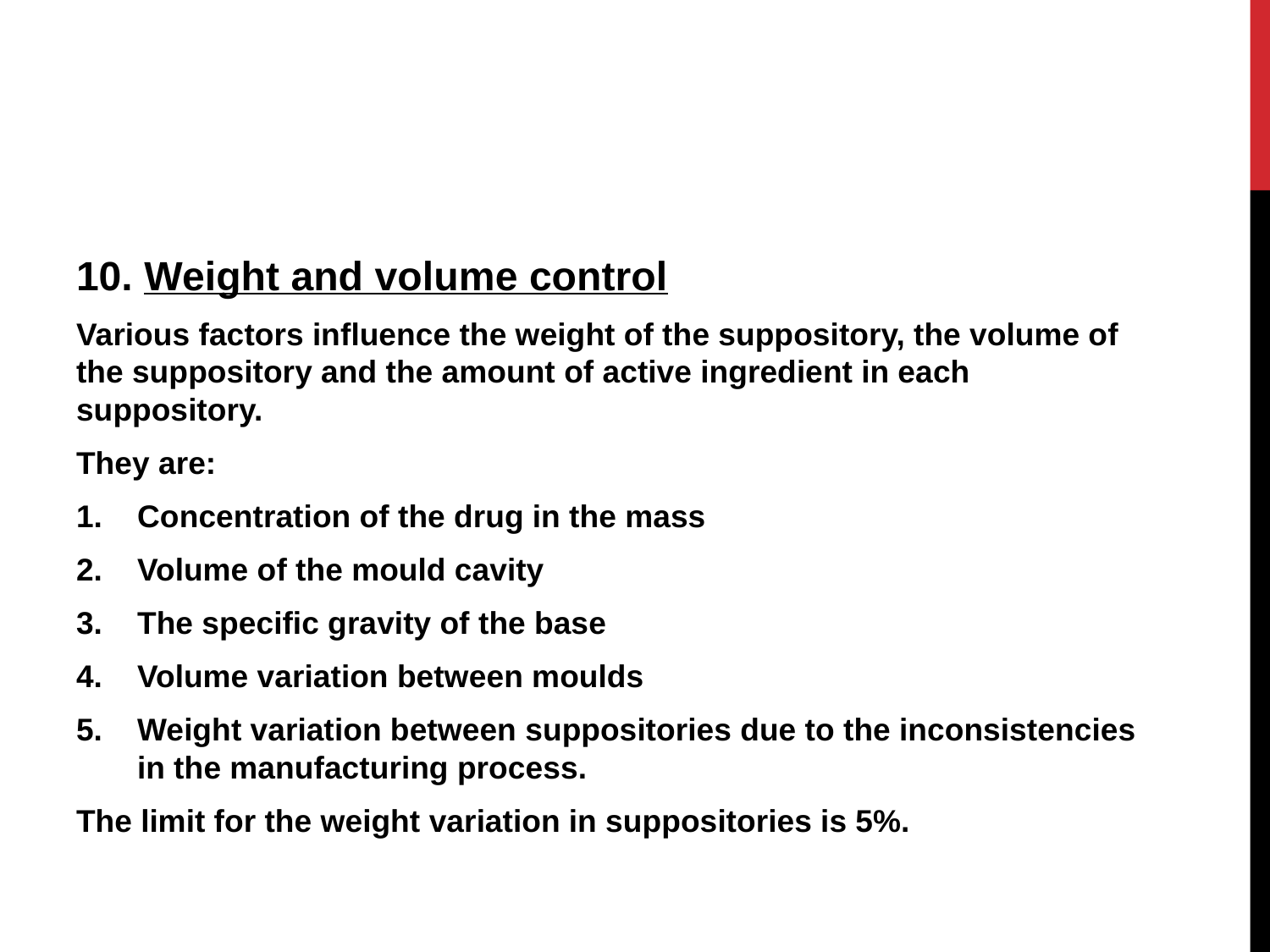

#
10. Weight and volume control
Various factors influence the weight of the suppository, the volume of the suppository and the amount of active ingredient in each suppository.
They are:
Concentration of the drug in the mass
Volume of the mould cavity
The specific gravity of the base
Volume variation between moulds
Weight variation between suppositories due to the inconsistencies in the manufacturing process.
The limit for the weight variation in suppositories is 5%.